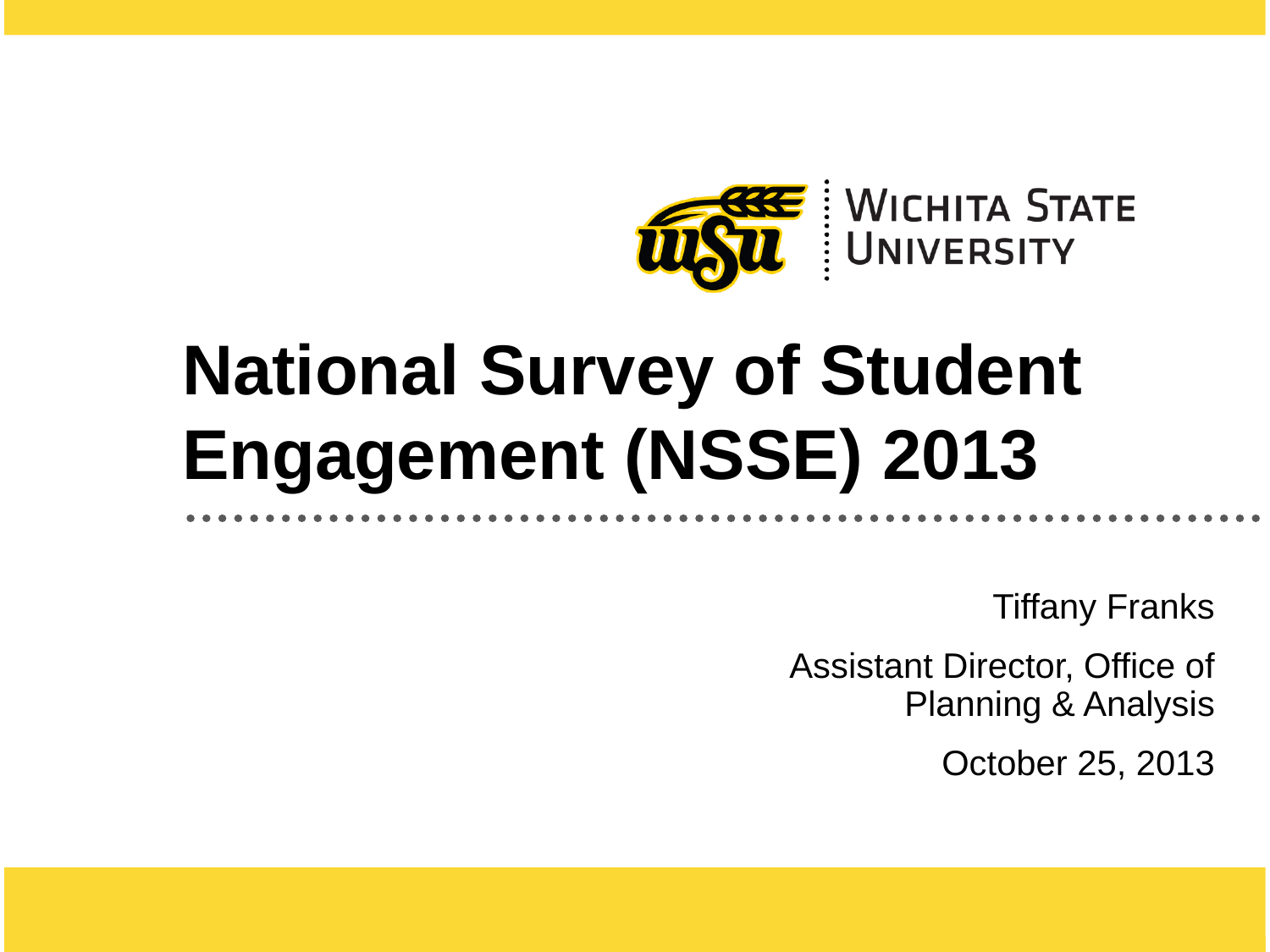

# National Survey of Student Engagement (NSSE) 2013
Tiffany Franks
Assistant Director, Office of Planning & Analysis
October 25, 2013